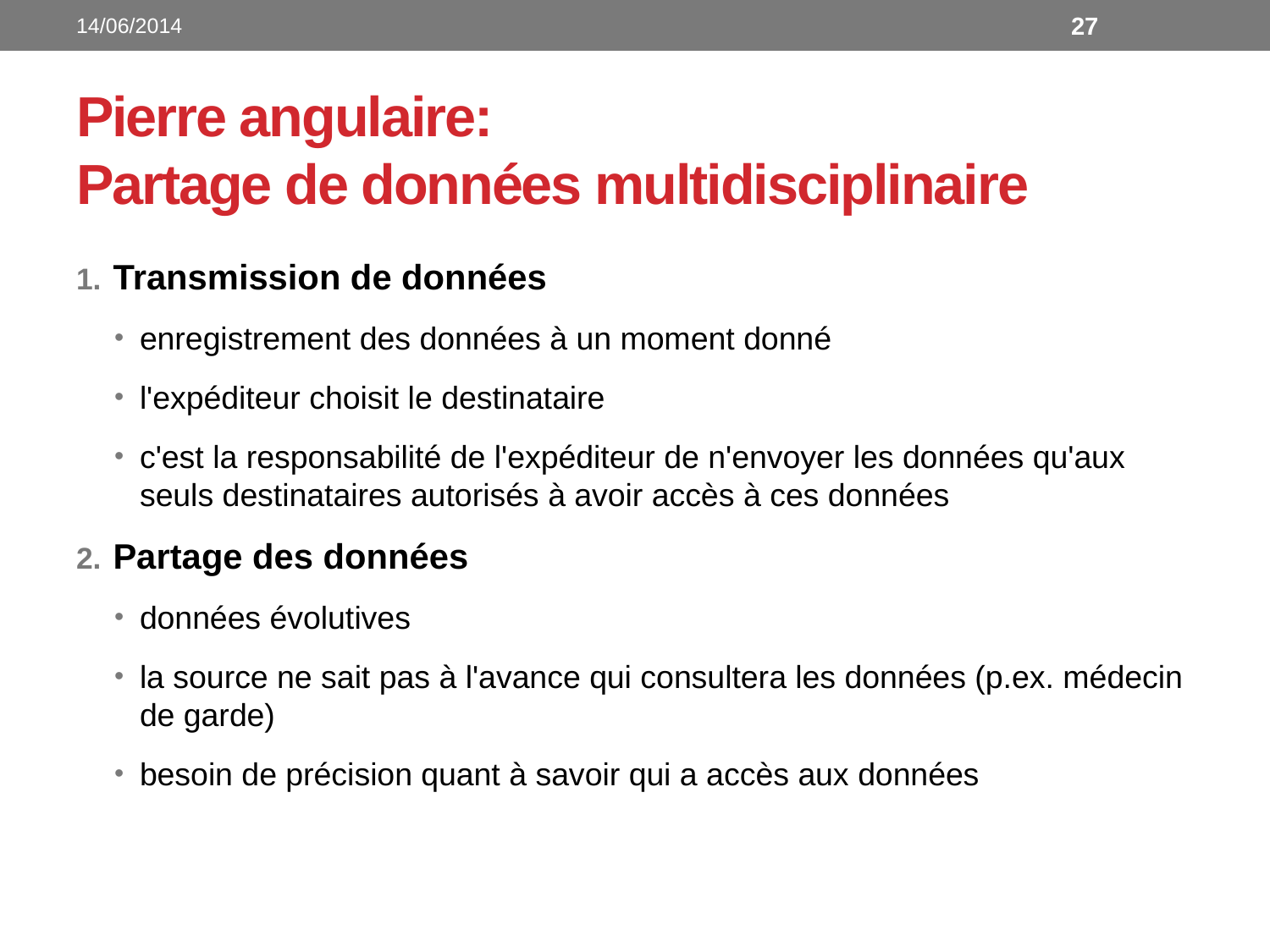

14/06/2014
27
# Pierre angulaire: Partage de données multidisciplinaire

Transmission de données
enregistrement des données à un moment donné
l'expéditeur choisit le destinataire
c'est la responsabilité de l'expéditeur de n'envoyer les données qu'aux seuls destinataires autorisés à avoir accès à ces données
Partage des données
données évolutives
la source ne sait pas à l'avance qui consultera les données (p.ex. médecin de garde)
besoin de précision quant à savoir qui a accès aux données